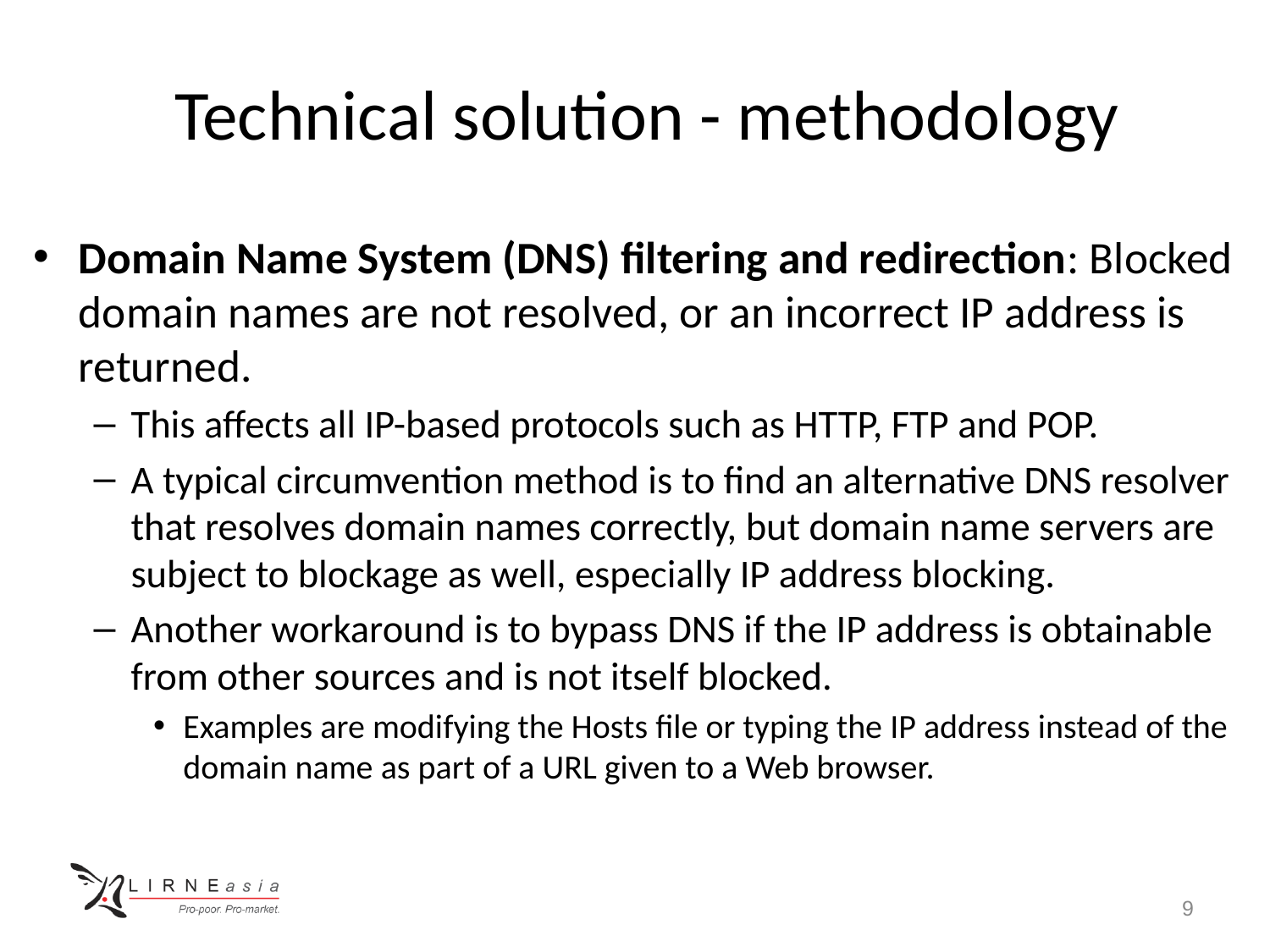

# Technical solution - methodology
Domain Name System (DNS) filtering and redirection: Blocked domain names are not resolved, or an incorrect IP address is returned.
This affects all IP-based protocols such as HTTP, FTP and POP.
A typical circumvention method is to find an alternative DNS resolver that resolves domain names correctly, but domain name servers are subject to blockage as well, especially IP address blocking.
Another workaround is to bypass DNS if the IP address is obtainable from other sources and is not itself blocked.
Examples are modifying the Hosts file or typing the IP address instead of the domain name as part of a URL given to a Web browser.

9